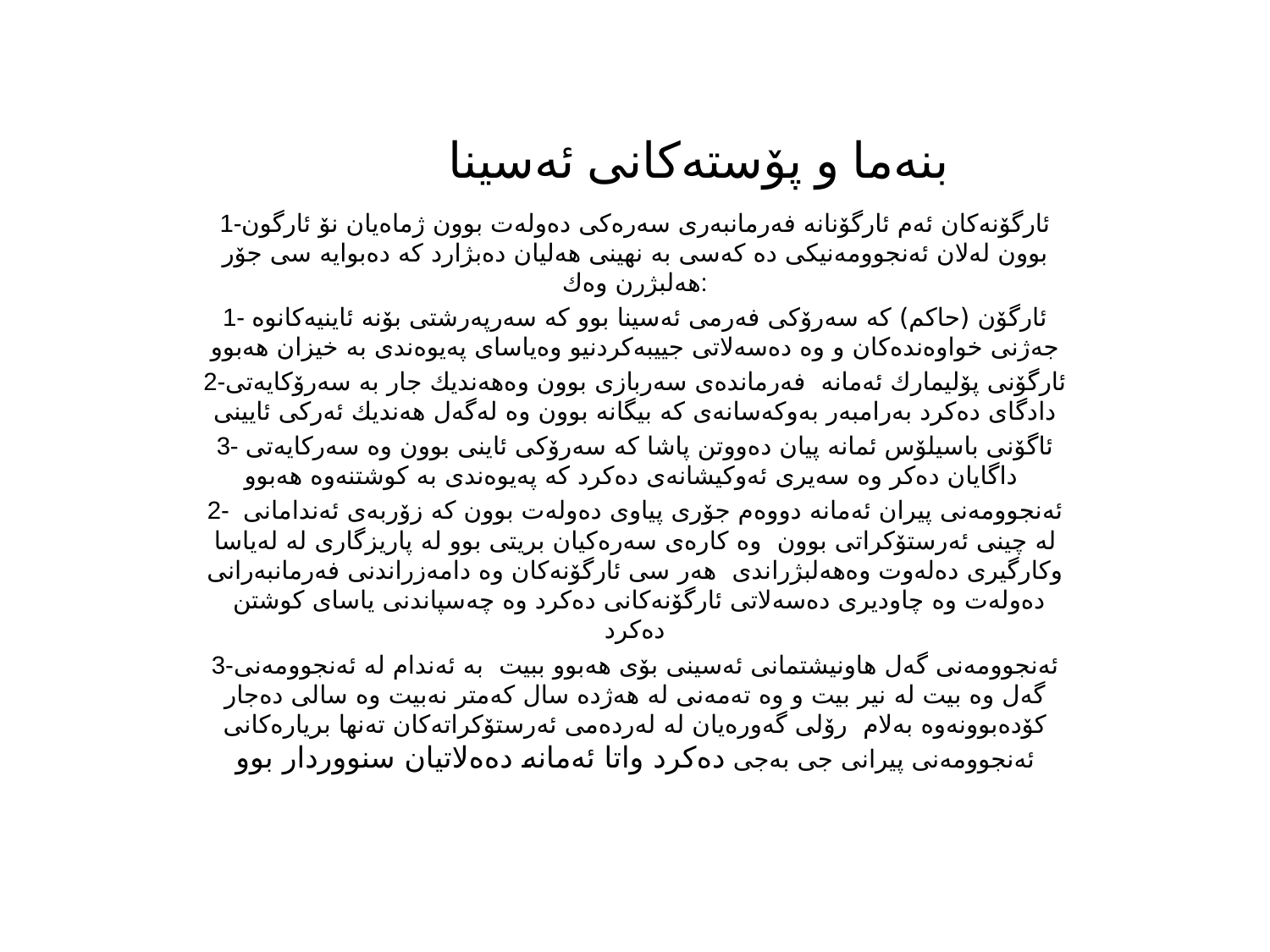

# بنه‌ما و پۆسته‌كانی ئه‌سینا
1-ئارگۆنه‌كان ئه‌م ئارگۆنانه‌ فه‌رمانبه‌ری سه‌ره‌كی ده‌وله‌ت بوون ژماه‌یان نۆ ئارگون بوون له‌لان ئه‌نجوومه‌نیكی ده‌ كه‌سی به‌ نهینی هه‌لیان ده‌بژارد كه‌ ده‌بوایه‌ سی جۆر هه‌لبژرن وه‌ك:
1- ئارگۆن (حاكم) كه‌ سه‌رۆكی فه‌رمی ئه‌سینا بوو كه‌ سه‌رپه‌رشتی بۆنه‌ ئاینیه‌كانوه‌ جه‌ژنی خواوه‌نده‌كان و وه‌ ده‌سه‌لاتی جییبه‌كردنیو وه‌یاسای په‌یوه‌ندی به‌ خیزان هه‌بوو
2-ئارگۆنی پۆلیمارك ئه‌مانه‌  فه‌رمانده‌ی سه‌ربازی بوون وه‌هه‌ندیك جار به‌ سه‌رۆكایه‌تی دادگای ده‌كرد به‌رامبه‌ر به‌وكه‌سانه‌ی كه‌ بیگانه‌ بوون وه‌ له‌گه‌ل هه‌ندیك ئه‌ركی ئایینی
3- ئاگۆنی باسیلۆس ئمانه‌ پیان ده‌ووتن پاشا كه‌ سه‌رۆكی ئاینی بوون وه‌ سه‌ركایه‌تی داگایان ده‌كر وه‌ سه‌یری ئه‌وكیشانه‌ی ده‌كرد كه‌ په‌یوه‌ندی به‌ كوشتنه‌وه‌ هه‌بوو
2-  ئه‌نجوومه‌نی پیران ئه‌مانه‌ دووه‌م جۆری پیاوی ده‌وله‌ت بوون كه‌ زۆربه‌ی ئه‌ندامانی له‌ چینی ئه‌رستۆكراتی بوون  وه‌ كاره‌ی سه‌ره‌كیان بریتی بوو له‌ پاریزگاری له‌ له‌یاسا وكارگیری ده‌له‌وت وه‌هه‌لبژراندی  هه‌ر سی ئارگۆنه‌كان وه‌ دامه‌زراندنی فه‌رمانبه‌رانی ده‌وله‌ت وه‌ چاودیری ده‌سه‌لاتی ئارگۆنه‌كانی ده‌كرد وه‌ چه‌سپاندنی یاسای كوشتن  ده‌كرد
3-ئه‌نجوومه‌نی گه‌ل هاونیشتمانی ئه‌سینی بۆی هه‌بوو ببیت  به‌ ئه‌ندام له‌ ئه‌نجوومه‌نی گه‌ل وه‌ بیت له‌ نیر بیت و وه‌ ته‌مه‌نی له‌ هه‌ژده‌ سال كه‌متر نه‌بیت وه‌ سالی ده‌جار كۆده‌بوونه‌وه‌ به‌لام  رۆلی گه‌وره‌یان له‌ له‌رده‌می ئه‌رستۆكراته‌كان ته‌نها بریاره‌كانی ئه‌نجوومه‌نی پیرانی جی به‌جی ده‌كرد واتا ئه‌مانه‌ ده‌ه‌لاتیان سنووردار بوو